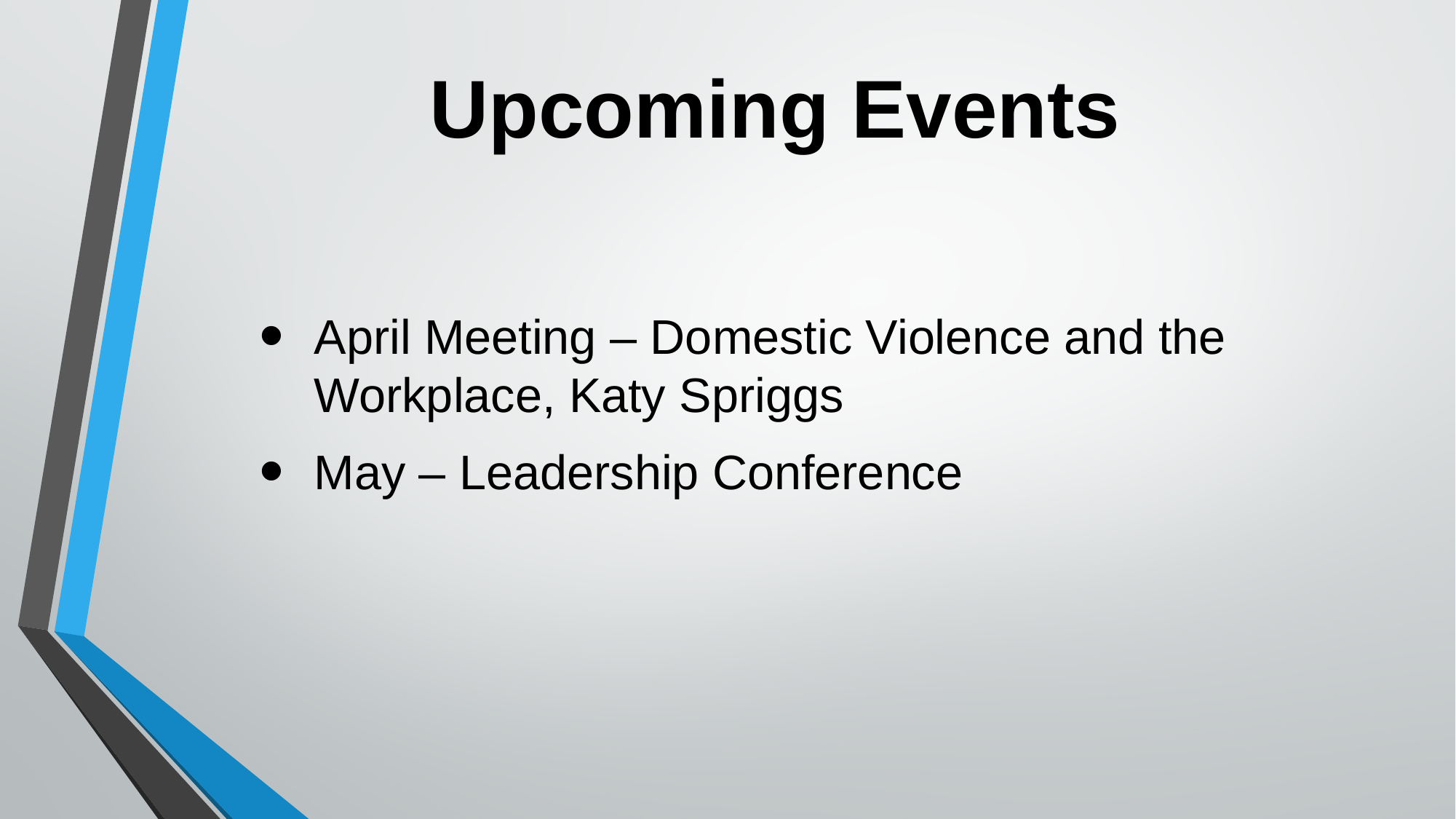

# Upcoming Events
April Meeting – Domestic Violence and the Workplace, Katy Spriggs
May – Leadership Conference